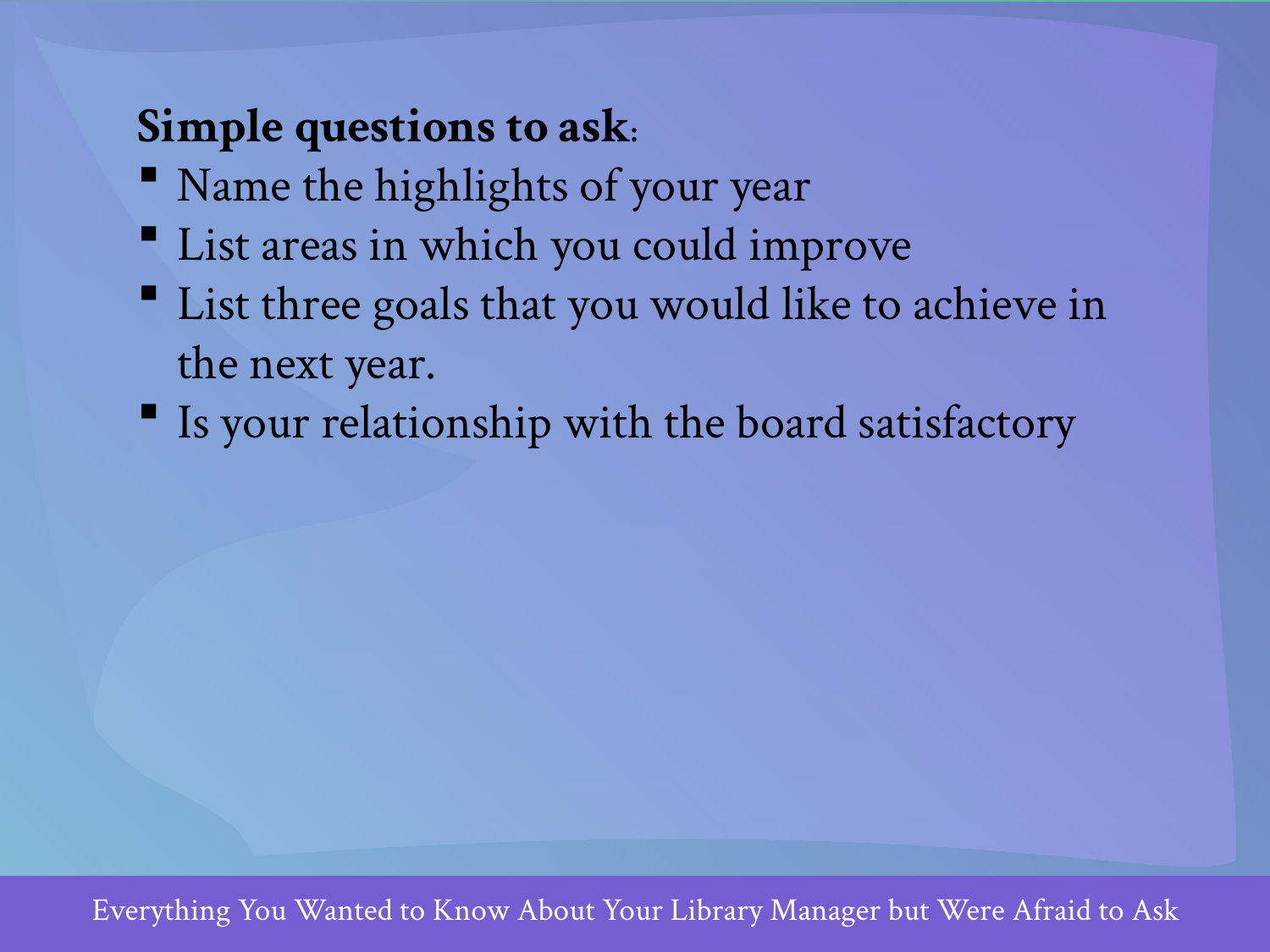

Simple questions to ask:
Name the highlights of your year
List areas in which you could improve
List three goals that you would like to achieve in the next year.
Is your relationship with the board satisfactory
Everything You Wanted to Know About Your Library Manager but Were Afraid to Ask